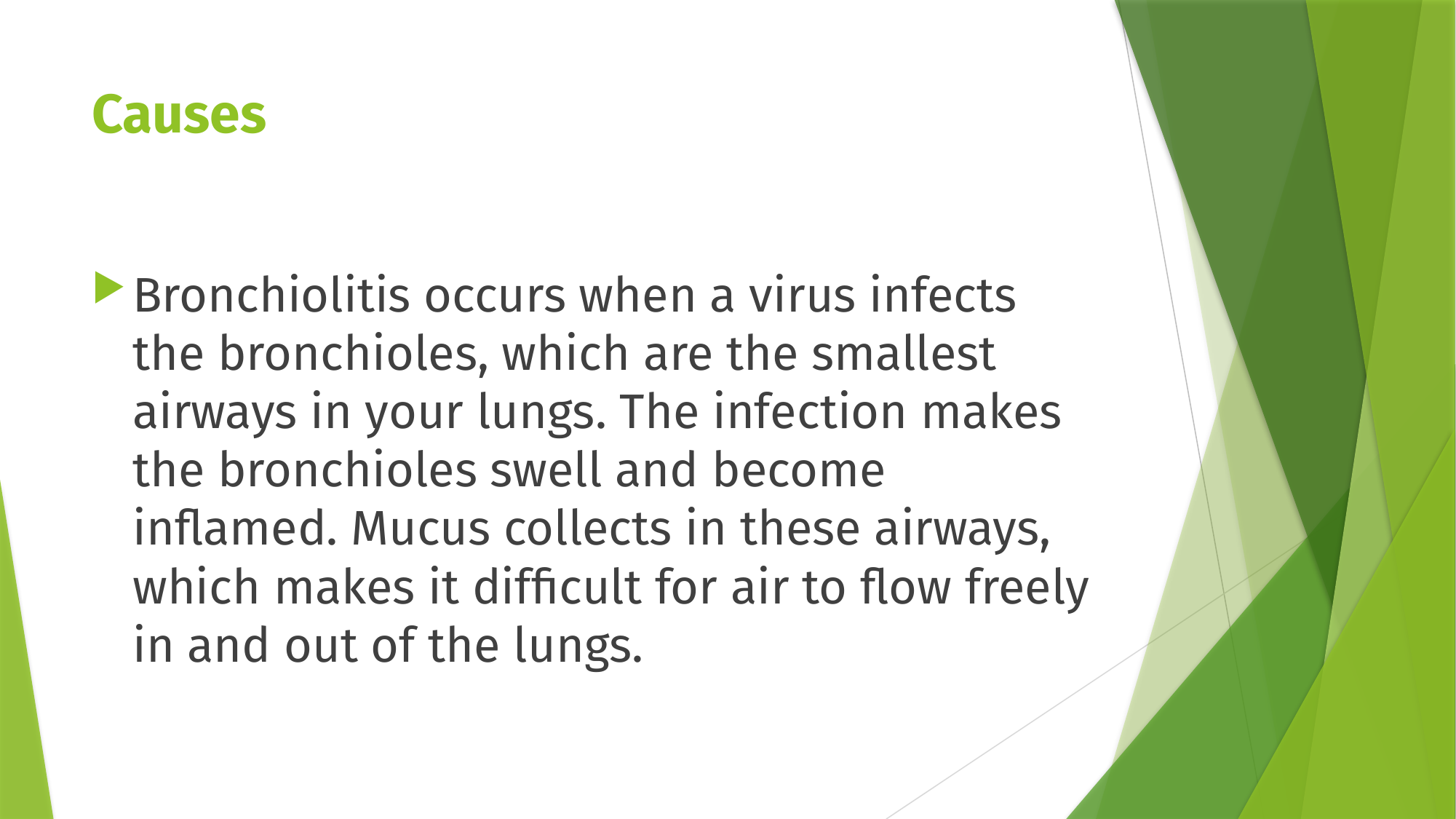

# Causes
Bronchiolitis occurs when a virus infects the bronchioles, which are the smallest airways in your lungs. The infection makes the bronchioles swell and become inflamed. Mucus collects in these airways, which makes it difficult for air to flow freely in and out of the lungs.